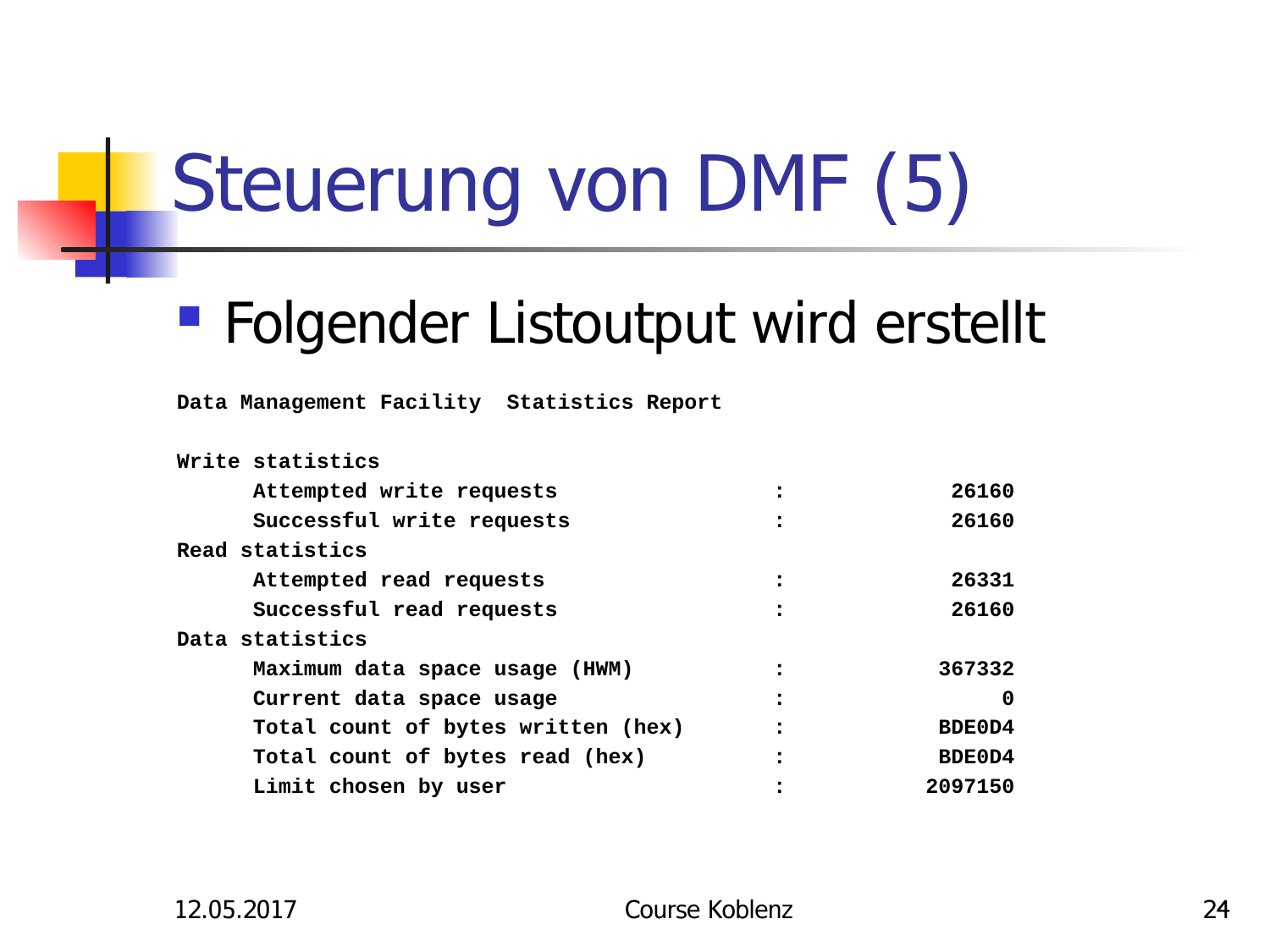

# Steuerung von DMF (5)
Folgender Listoutput wird erstellt

Data Management Facility  Statistics Report

Write statistics
      Attempted write requests                 :             26160
      Successful write requests                :             26160
Read statistics
      Attempted read requests                  :             26331
      Successful read requests                 :             26160
Data statistics
      Maximum data space usage (HWM)           :            367332
      Current data space usage                 :                 0
      Total count of bytes written (hex)       :            BDE0D4
      Total count of bytes read (hex)          :            BDE0D4
      Limit chosen by user                     :           2097150

12.05.2017
Course Koblenz
24